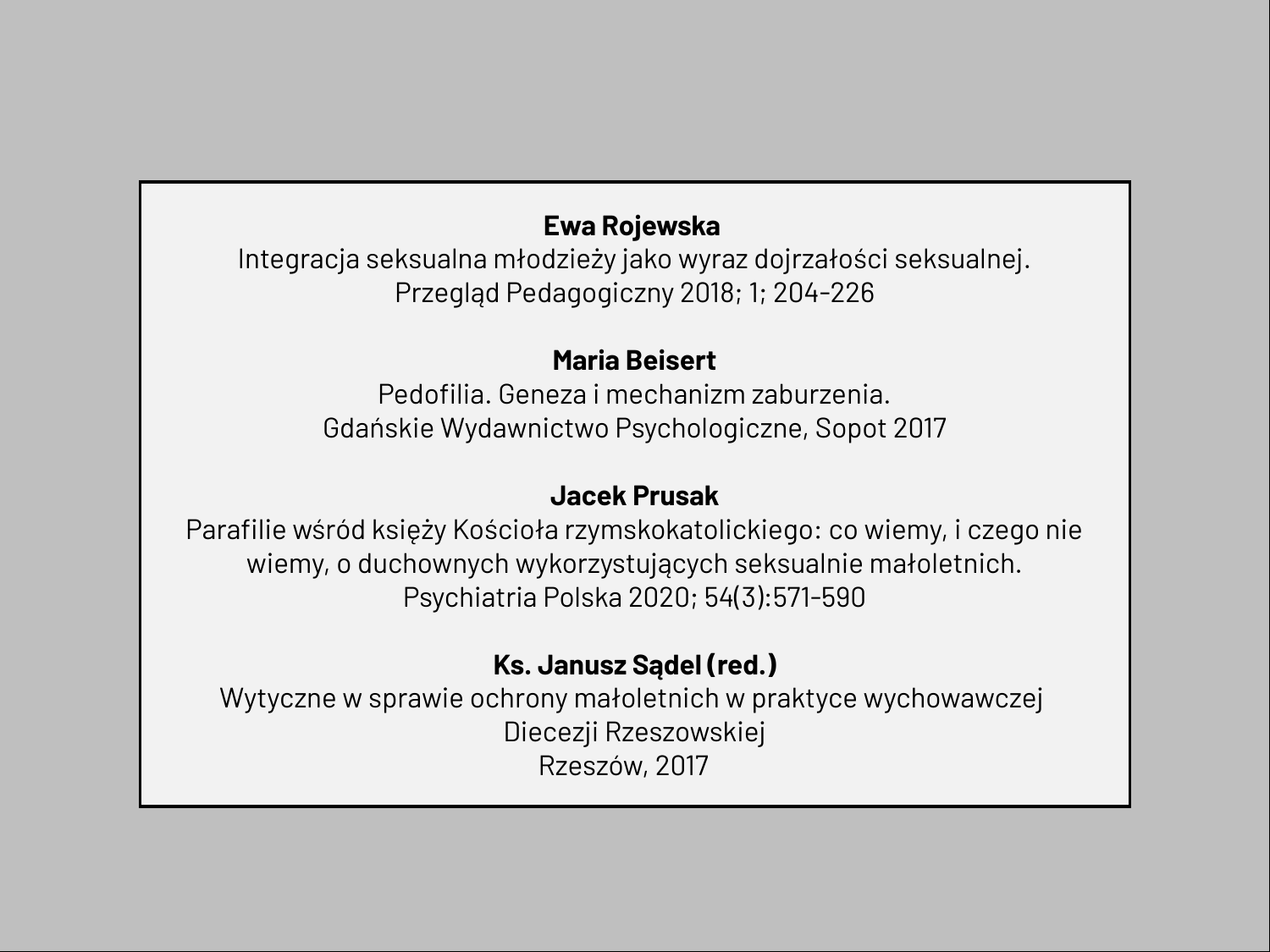

Ewa Rojewska
Integracja seksualna młodzieży jako wyraz dojrzałości seksualnej.
Przegląd Pedagogiczny 2018; 1; 204-226

Maria Beisert
Pedofilia. Geneza i mechanizm zaburzenia.
Gdańskie Wydawnictwo Psychologiczne, Sopot 2017

Jacek Prusak
Parafilie wśród księży Kościoła rzymskokatolickiego: co wiemy, i czego nie wiemy, o duchownych wykorzystujących seksualnie małoletnich.
Psychiatria Polska 2020; 54(3):571-590
Ks. Janusz Sądel (red.)
Wytyczne w sprawie ochrony małoletnich w praktyce wychowawczej
Diecezji Rzeszowskiej
Rzeszów, 2017